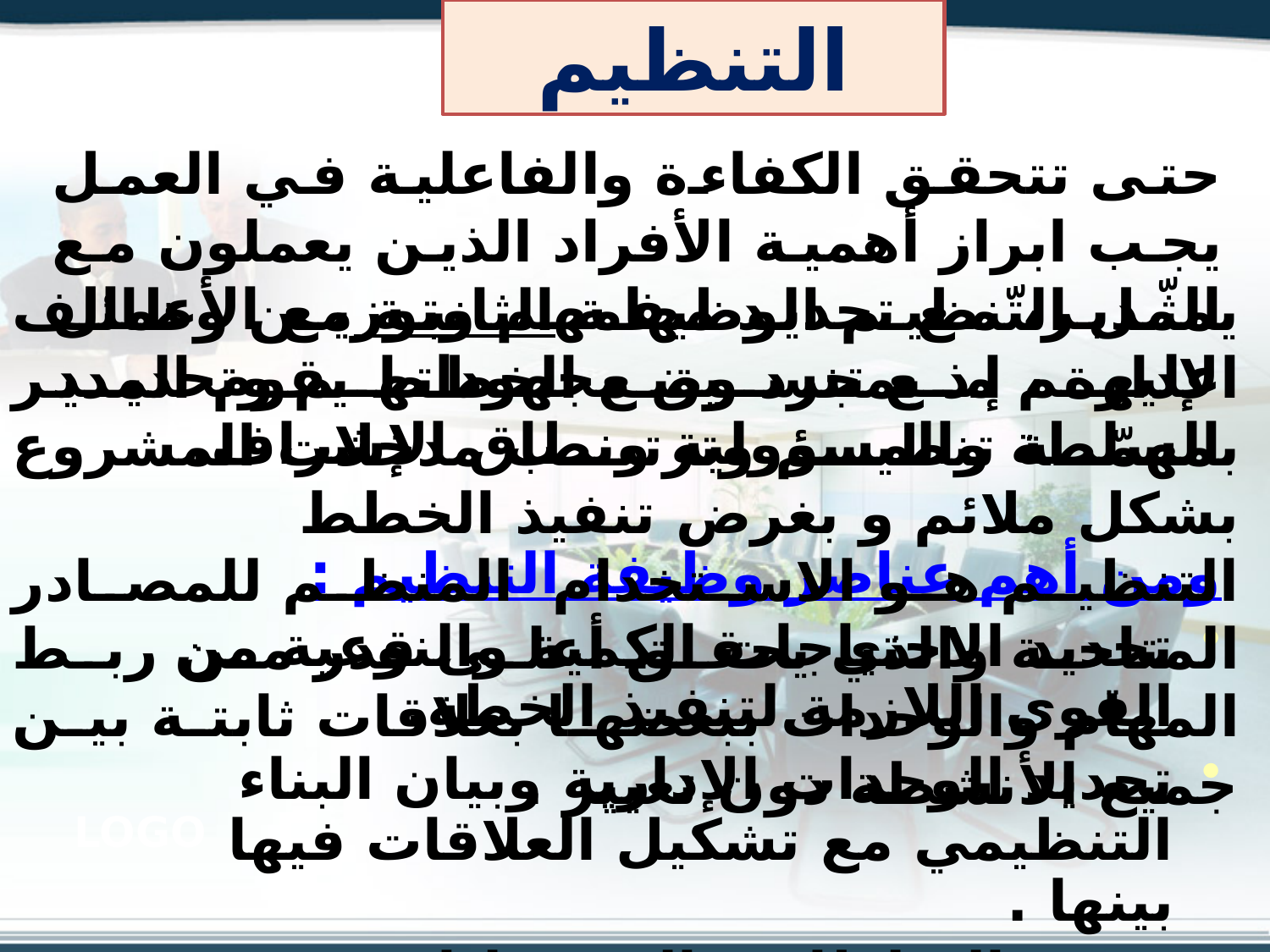

التنظيم
حتى تتحقق الكفاءة والفاعلية في العمل يجب ابراز أهمية الأفراد الذين يعملون مع المدير، مع تحديد مهامهم وتوزيع الأعمال عليهم مع تنسيق مجهوداتهم وتحديد السلطة والمسؤولية ونطاق الإشراف.
يمثّل التّنظيم الوظيفة الثانية من وظائف الإدارة ، إذ بمجرد وضع الخطط يقوم المدير بمهمّة تنظيم وترتيب مدخلات المشروع بشكل ملائم و بغرض تنفيذ الخطط
التنظيم هو الاستخدام  المنظم للمصادر المتاحة والذي يحقق أعلى قدر من ربط المهام والوحدات ببعضها بعلاقات ثابتة بين جميع الأنشطة دون تغيير .
ومن أهم عناصر وظيفة التنظيم :
تحديد الاحتياجات الكمية والنوعية من القوى اللازمة لتنفيذ الخطة.
تحديد الوحدات الإدارية وبيان البناء التنظيمي مع تشكيل العلاقات فيها بينها .
تحديد السلطات والمسئوليات.   تحديد مراكز اتخاذ القرارات ونطاق الإشراف.
بيان درجة المركزية واللامركزية.